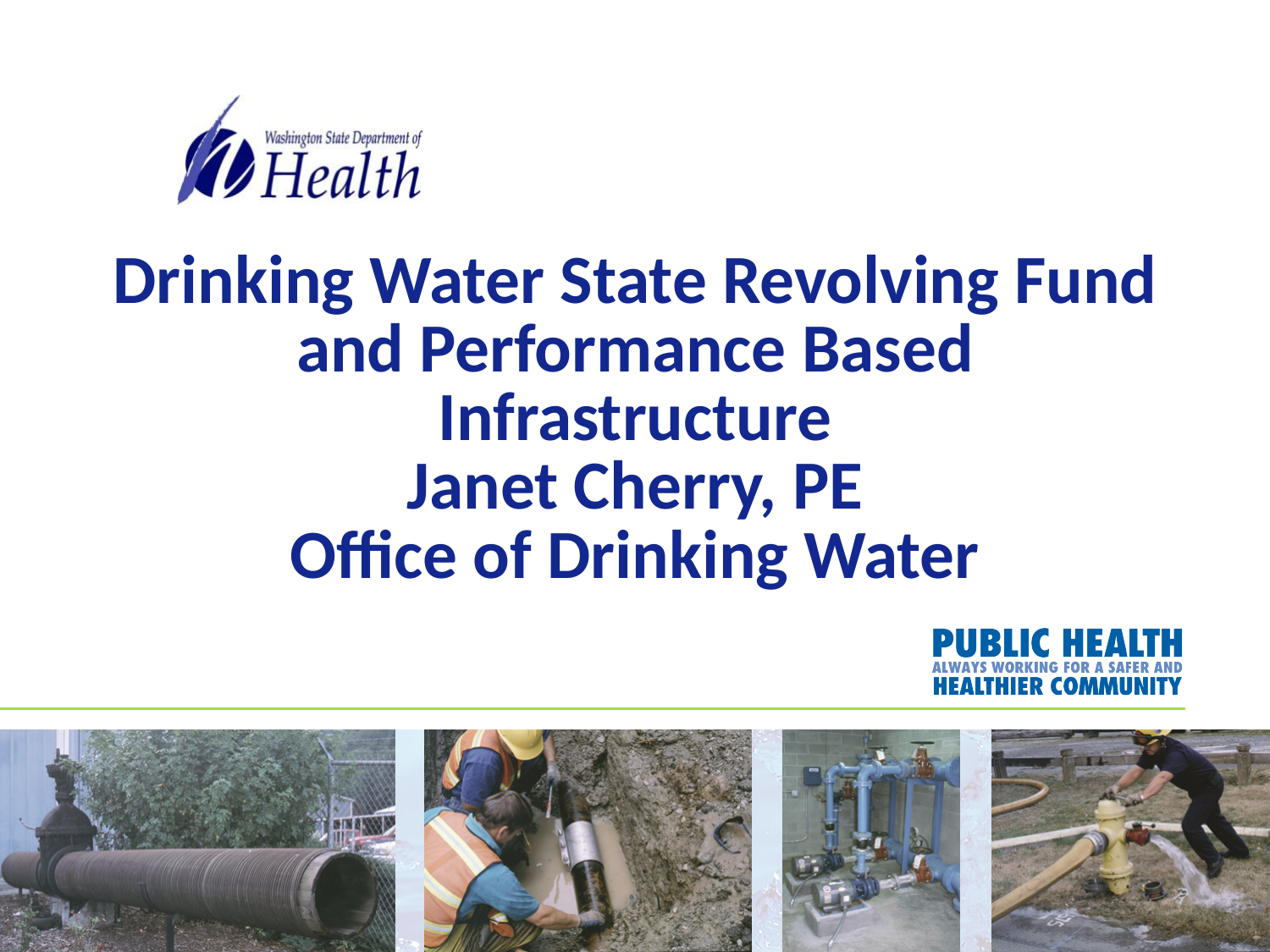

# Drinking Water State Revolving Fund and Performance Based Infrastructure Janet Cherry, PE Office of Drinking Water